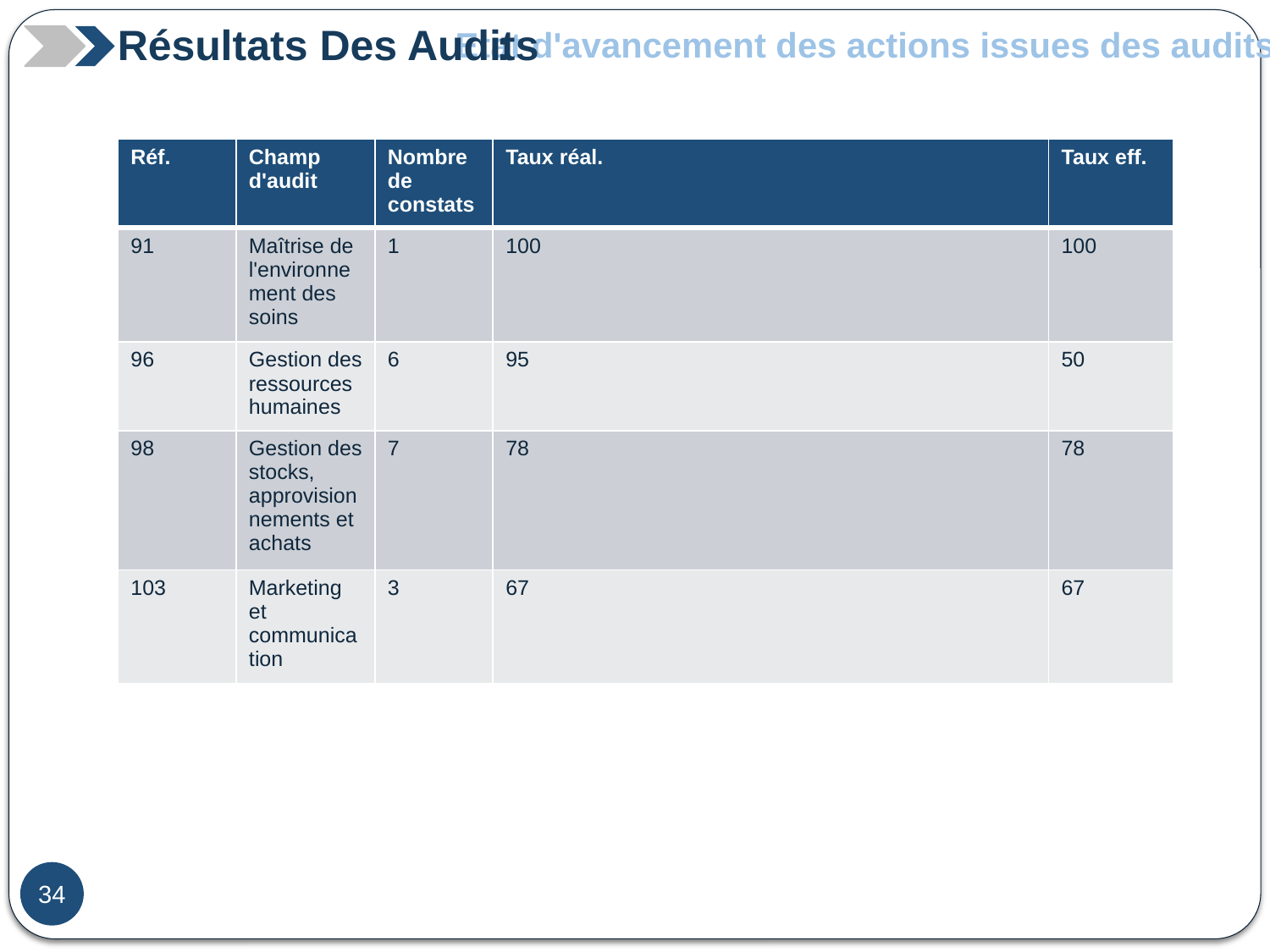

Résultats Des Audits
:
Etat d'avancement des actions issues des audits

| Réf. | Champ d'audit | Nombre de constats | Taux réal. | Taux eff. |
| --- | --- | --- | --- | --- |
| 91 | Maîtrise de l'environnement des soins | 1 | 100 | 100 |
| 96 | Gestion des ressources humaines | 6 | 95 | 50 |
| 98 | Gestion des stocks, approvisionnements et achats | 7 | 78 | 78 |
| 103 | Marketing et communication | 3 | 67 | 67 |
Townsend
34